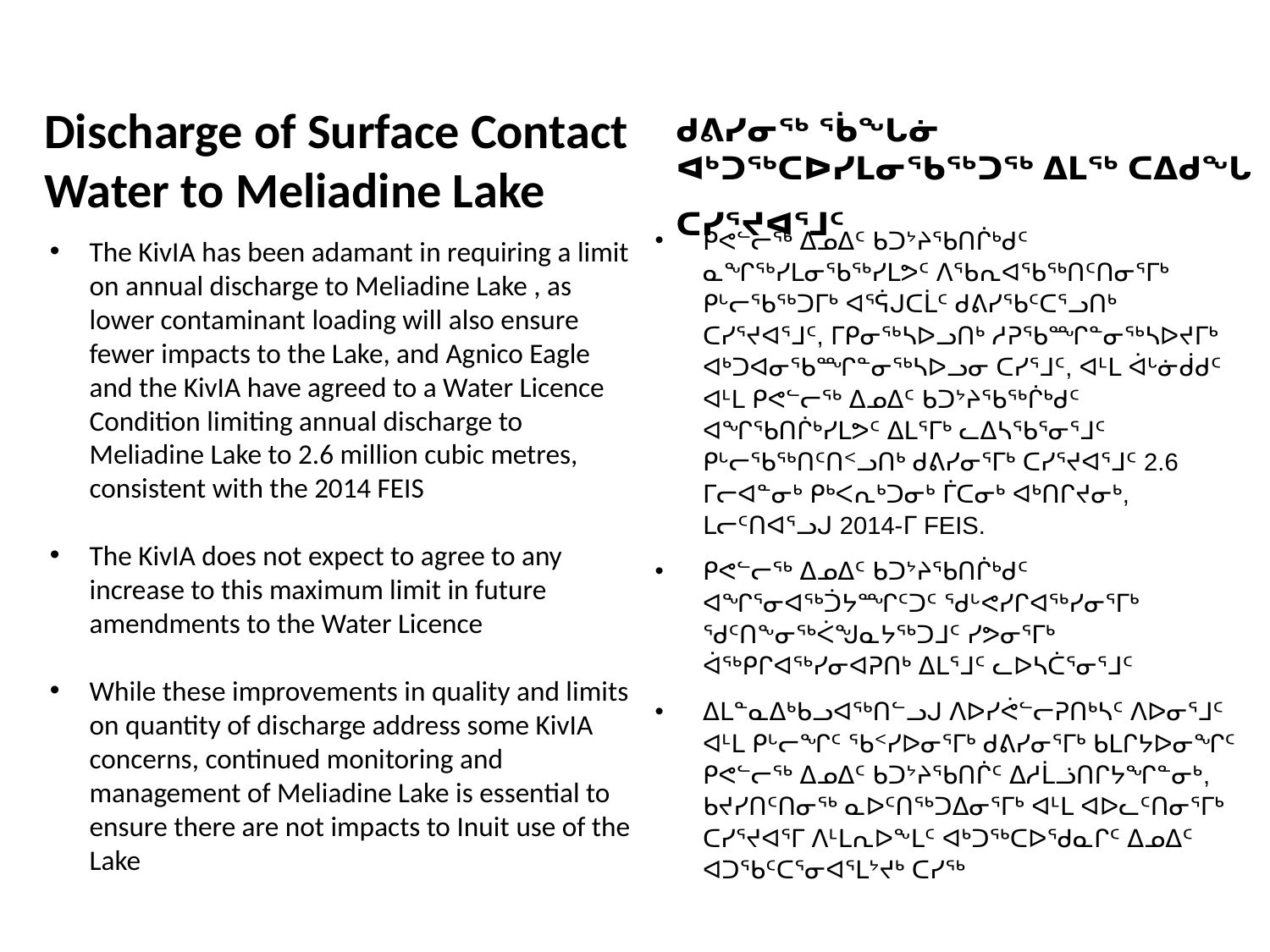

Discharge of Surface Contact Water to Meliadine Lake
ᑯᕕᓯᓂᖅ ᖄᖓᓃ ᐊᒃᑐᖅᑕᐅᓯᒪᓂᖃᖅᑐᖅ ᐃᒪᖅ ᑕᐃᑯᖓ ᑕᓯᕐᔪᐊᕐᒧᑦ
ᑭᕙᓪᓕᖅ ᐃᓄᐃᑦ ᑲᑐᔾᔨᖃᑎᒌᒃᑯᑦ ᓇᖏᖅᓯᒪᓂᖃᖅᓯᒪᕗᑦ ᐱᖃᕆᐊᖃᖅᑎᑦᑎᓂᕐᒥᒃ ᑭᒡᓕᖃᖅᑐᒥᒃ ᐊᕐᕌᒍᑕᒫᑦ ᑯᕕᓯᖃᑦᑕᕐᓗᑎᒃ ᑕᓯᕐᔪᐊᕐᒧᑦ, ᒥᑭᓂᖅᓴᐅᓗᑎᒃ ᓱᕈᖃᙱᓐᓂᖅᓴᐅᔪᒥᒃ ᐊᒃᑐᐊᓂᖃᙱᓐᓂᖅᓴᐅᓗᓂ ᑕᓯᕐᒧᑦ, ᐊᒻᒪ ᐋᒡᓃᑰᑯᑦ ᐊᒻᒪ ᑭᕙᓪᓕᖅ ᐃᓄᐃᑦ ᑲᑐᔾᔨᖃᖅᒌᒃᑯᑦ ᐊᖏᖃᑎᒌᒃᓯᒪᕗᑦ ᐃᒪᕐᒥᒃ ᓚᐃᓴᖃᕐᓂᕐᒧᑦ ᑭᒡᓕᖃᖅᑎᑦᑎᑉᓗᑎᒃ ᑯᕕᓯᓂᕐᒥᒃ ᑕᓯᕐᔪᐊᕐᒧᑦ 2.6 ᒥᓕᐊᓐᓂᒃ ᑭᒃᐸᕆᒃᑐᓂᒃ ᒦᑕᓂᒃ ᐊᒃᑎᒋᔪᓂᒃ, ᒪᓕᑦᑎᐊᕐᓗᒍ 2014-ᒥ FEIS.
ᑭᕙᓪᓕᖅ ᐃᓄᐃᑦ ᑲᑐᔾᔨᖃᑎᒌᒃᑯᑦ ᐊᖏᕐᓂᐊᖅᑑᔭᙱᑦᑐᑦ ᖁᒡᕙᓯᒋᐊᖅᓯᓂᕐᒥᒃ ᖁᑦᑎᖕᓂᖅᐹᖑᓇᔭᖅᑐᒧᑦ ᓯᕗᓂᕐᒥᒃ ᐋᖅᑭᒋᐊᖅᓯᓂᐊᕈᑎᒃ ᐃᒪᕐᒧᑦ ᓚᐅᓴᑖᕐᓂᕐᒧᑦ
ᐃᒪᓐᓇᐃᒃᑲᓗᐊᖅᑎᓪᓗᒍ ᐱᐅᓯᕚᓪᓕᕈᑎᒃᓴᑦ ᐱᐅᓂᕐᒧᑦ ᐊᒻᒪ ᑭᒡᓕᖏᑦ ᖃᑉᓯᐅᓂᕐᒥᒃ ᑯᕕᓯᓂᕐᒥᒃ ᑲᒪᒋᔭᐅᓂᖏᑦ ᑭᕙᓪᓕᖅ ᐃᓄᐃᑦ ᑲᑐᔾᔨᖃᑎᒌᑦ ᐃᓱᒫᓘᑎᒋᔭᖏᓐᓂᒃ, ᑲᔪᓯᑎᑦᑎᓂᖅ ᓇᐅᑦᑎᖅᑐᐃᓂᕐᒥᒃ ᐊᒻᒪ ᐊᐅᓚᑦᑎᓂᕐᒥᒃ ᑕᓯᕐᔪᐊᕐᒥ ᐱᒻᒪᕆᐅᖕᒪᑦ ᐊᒃᑐᖅᑕᐅᖁᓇᒋᑦ ᐃᓄᐃᑦ ᐊᑐᖃᑦᑕᕐᓂᐊᕐᒪᔾᔪᒃ ᑕᓯᖅ

The KivIA has been adamant in requiring a limit on annual discharge to Meliadine Lake , as lower contaminant loading will also ensure fewer impacts to the Lake, and Agnico Eagle and the KivIA have agreed to a Water Licence Condition limiting annual discharge to Meliadine Lake to 2.6 million cubic metres, consistent with the 2014 FEIS

The KivIA does not expect to agree to any increase to this maximum limit in future amendments to the Water Licence

While these improvements in quality and limits on quantity of discharge address some KivIA concerns, continued monitoring and management of Meliadine Lake is essential to ensure there are not impacts to Inuit use of the Lake